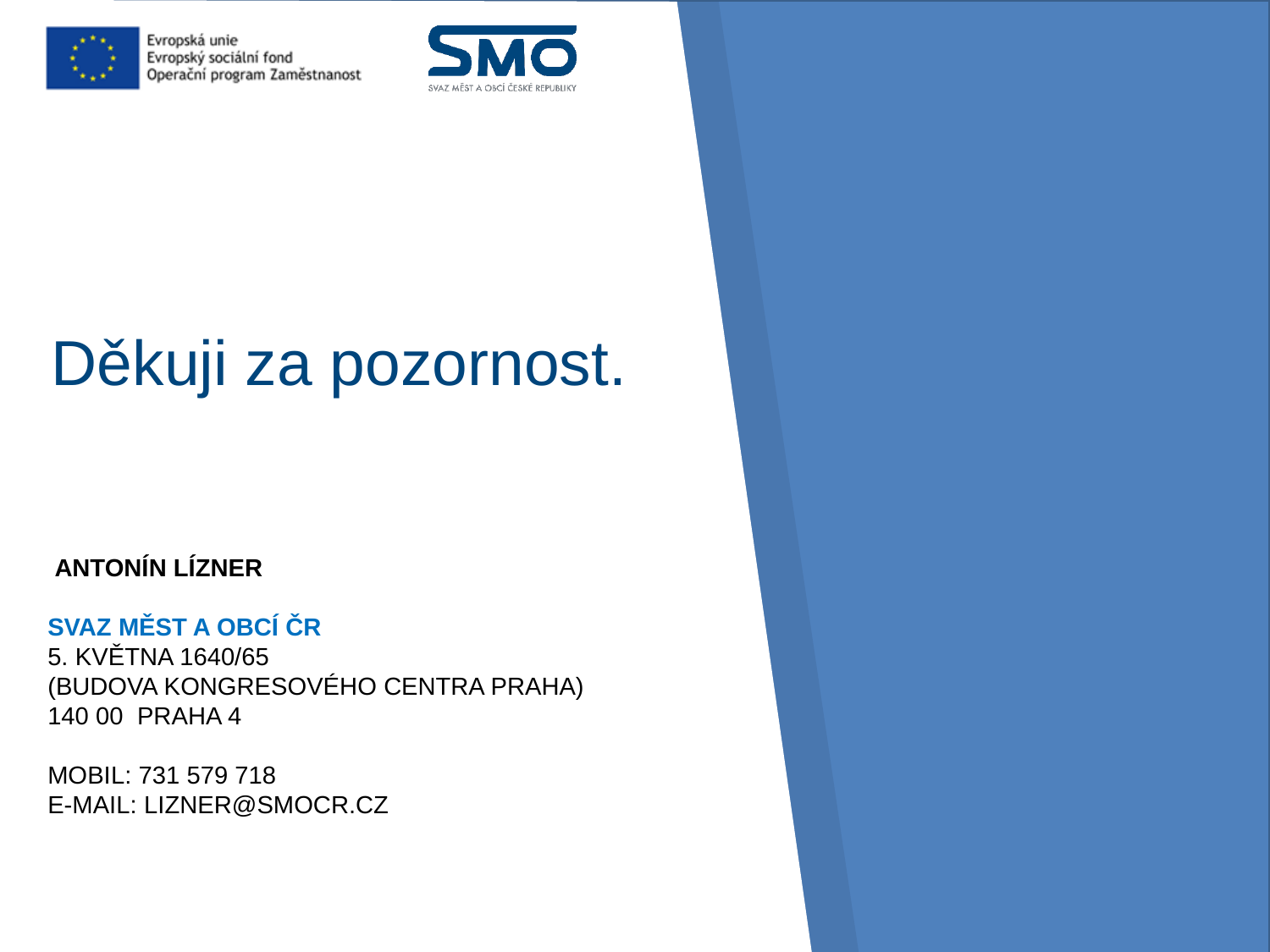

Děkuji za pozornost.
 Antonín Lízner
Svaz měst a obcí ČR
5. května 1640/65
(budova Kongresového centra Praha)
140 00  Praha 4
 
Mobil: 731 579 718
E-mail: lizner@smocr.cZ